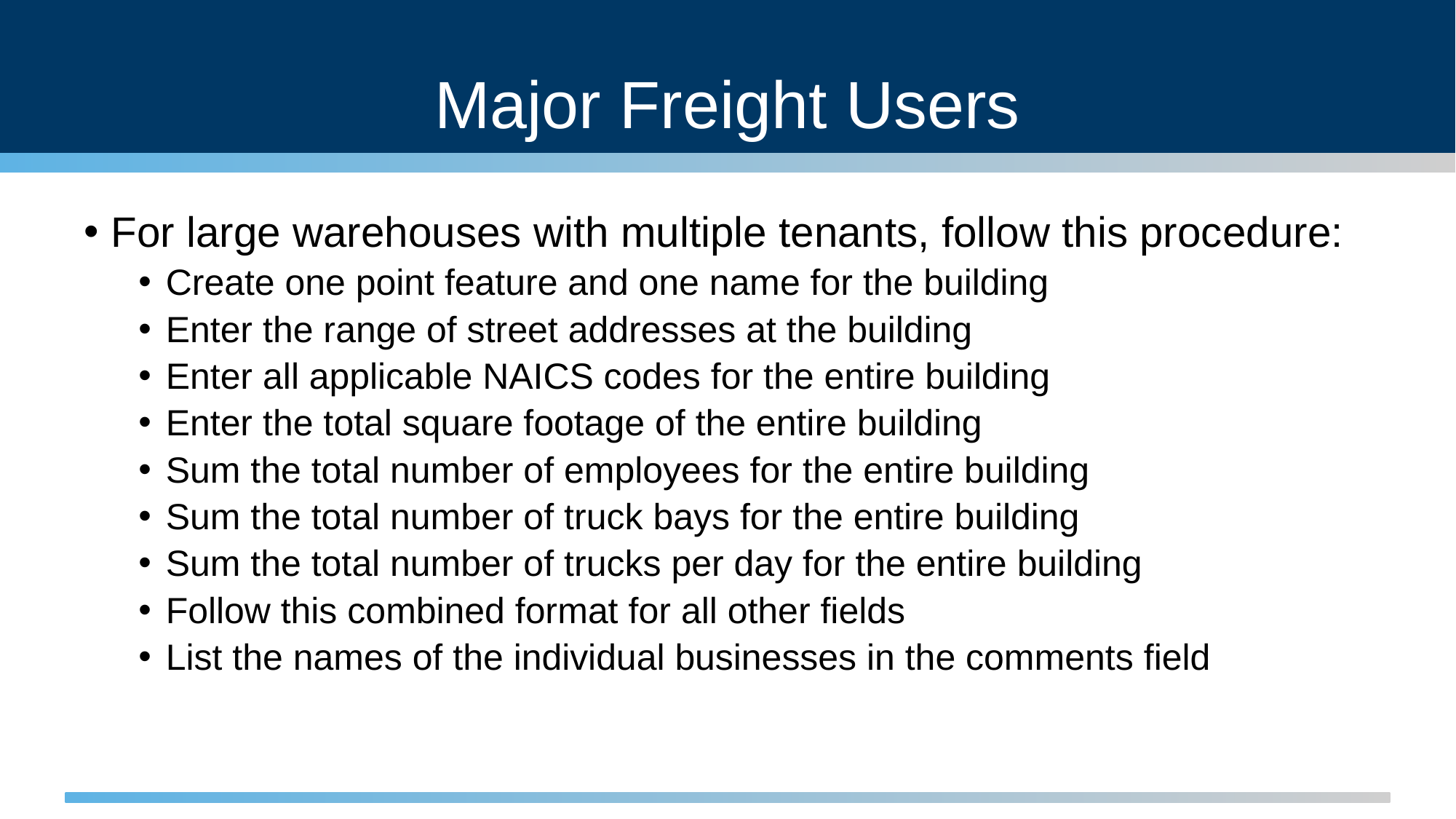

# Major Freight Users
For large warehouses with multiple tenants, follow this procedure:
Create one point feature and one name for the building
Enter the range of street addresses at the building
Enter all applicable NAICS codes for the entire building
Enter the total square footage of the entire building
Sum the total number of employees for the entire building
Sum the total number of truck bays for the entire building
Sum the total number of trucks per day for the entire building
Follow this combined format for all other fields
List the names of the individual businesses in the comments field